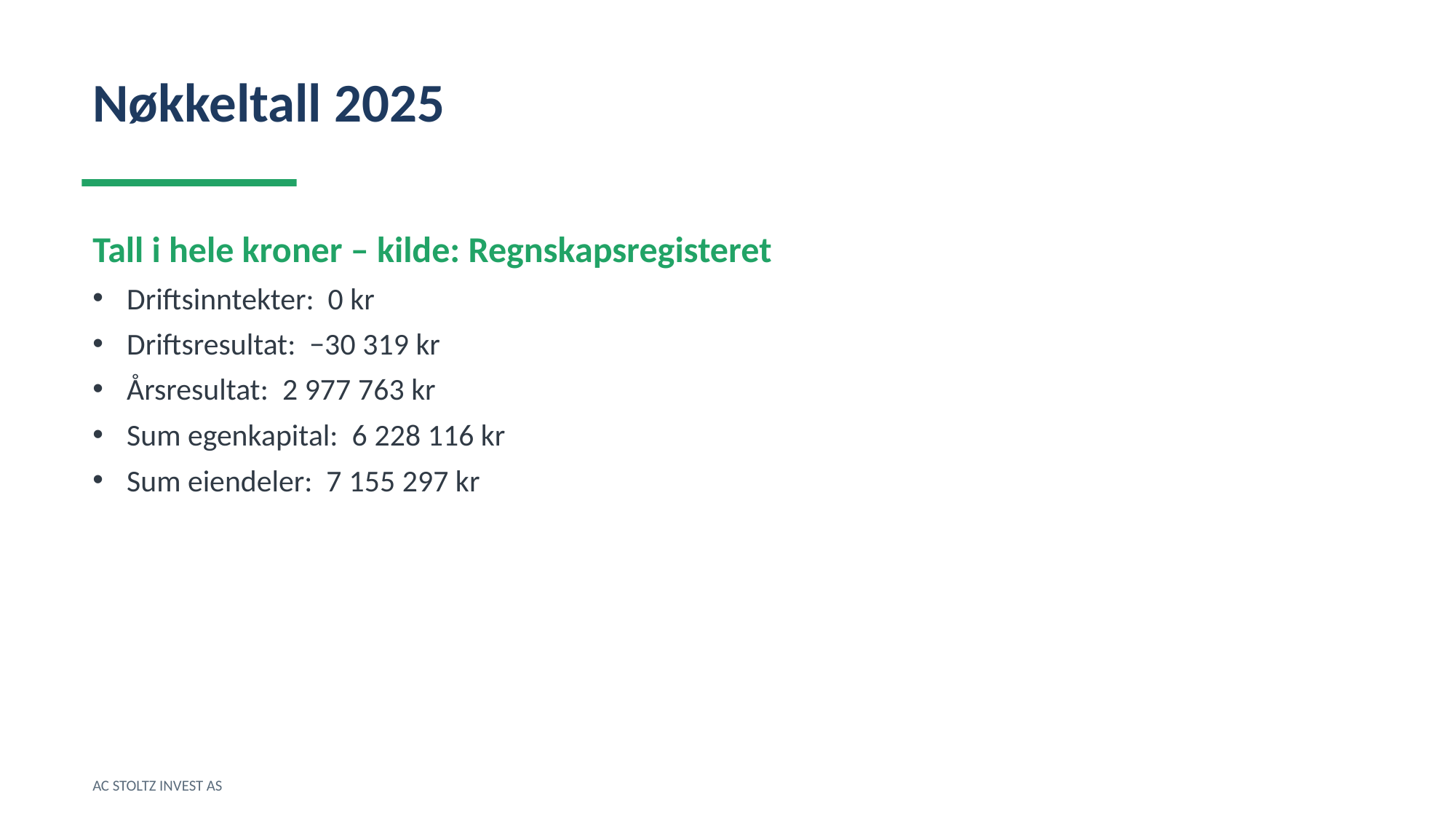

Nøkkeltall 2025

Tall i hele kroner – kilde: Regnskapsregisteret
Driftsinntekter:  0 kr
Driftsresultat:  −30 319 kr
Årsresultat:  2 977 763 kr
Sum egenkapital:  6 228 116 kr
Sum eiendeler:  7 155 297 kr
AC STOLTZ INVEST AS